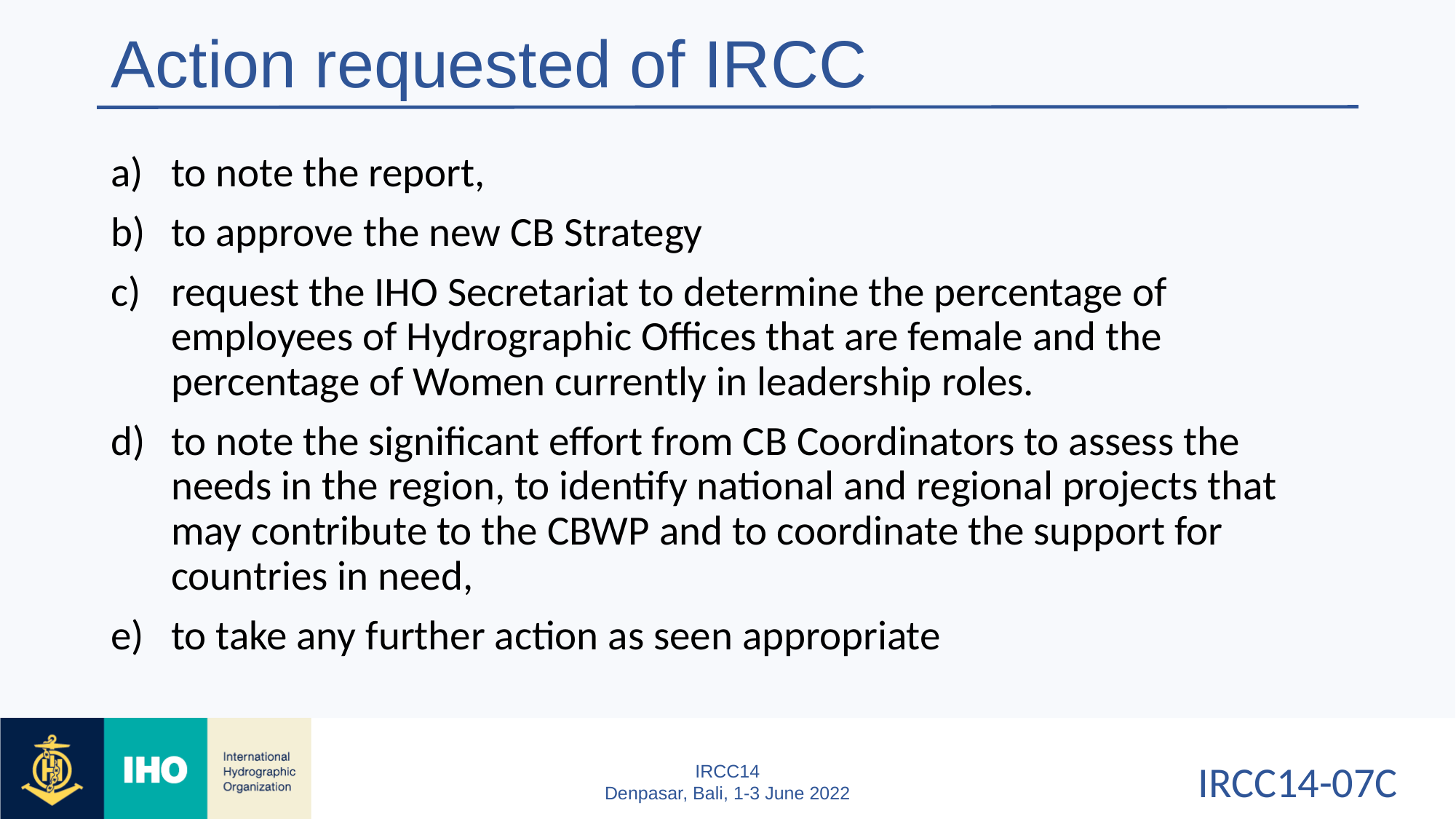

# Action requested of IRCC
to note the report,
to approve the new CB Strategy
request the IHO Secretariat to determine the percentage of employees of Hydrographic Offices that are female and the percentage of Women currently in leadership roles.
to note the significant effort from CB Coordinators to assess the needs in the region, to identify national and regional projects that may contribute to the CBWP and to coordinate the support for countries in need,
to take any further action as seen appropriate